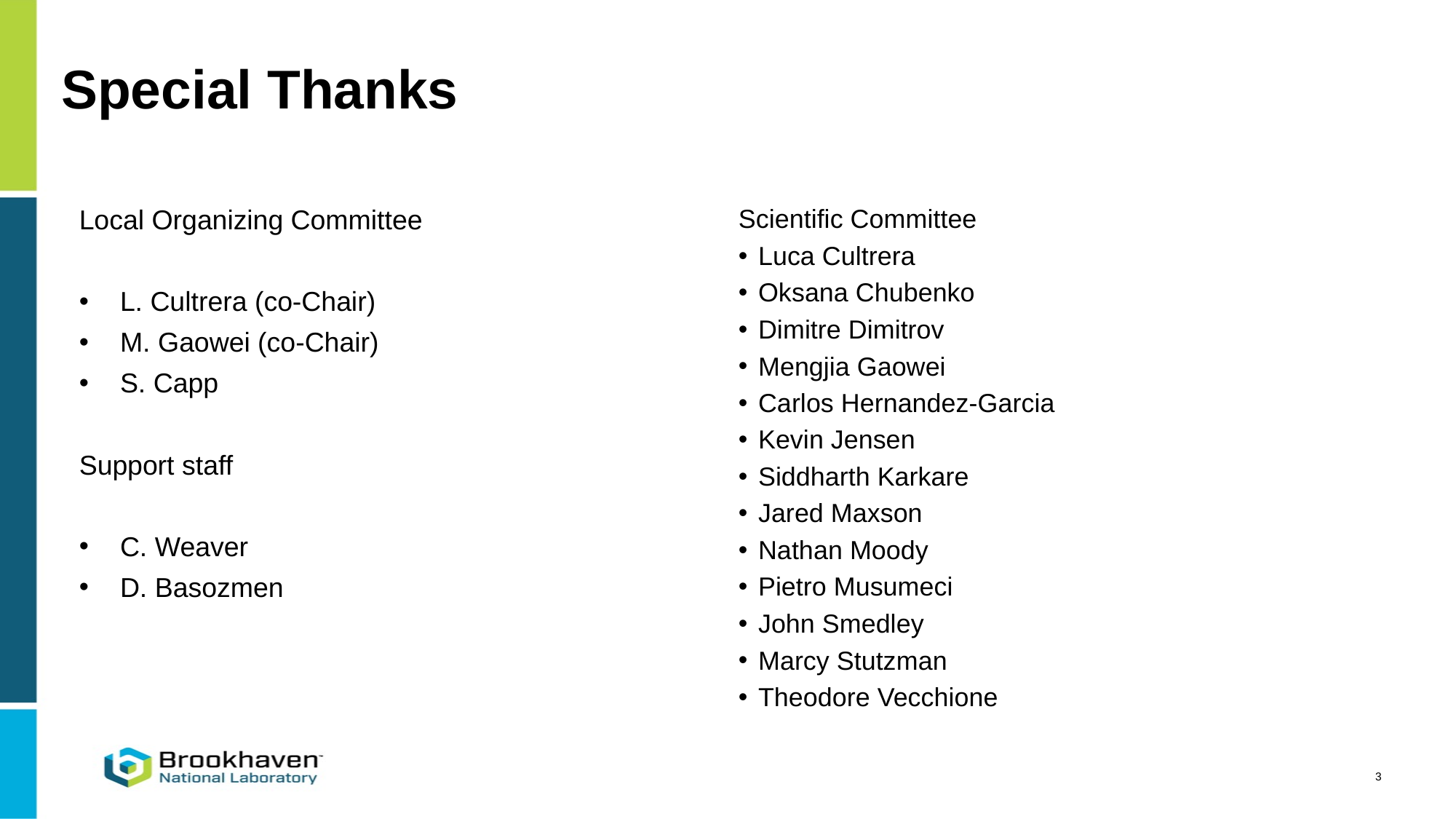

# Special Thanks
Scientific Committee
Luca Cultrera
Oksana Chubenko
Dimitre Dimitrov
Mengjia Gaowei
Carlos Hernandez-Garcia
Kevin Jensen
Siddharth Karkare
Jared Maxson
Nathan Moody
Pietro Musumeci
John Smedley
Marcy Stutzman
Theodore Vecchione

Local Organizing Committee

L. Cultrera (co-Chair)
M. Gaowei (co-Chair)
S. Capp

Support staff

C. Weaver
D. Basozmen
3